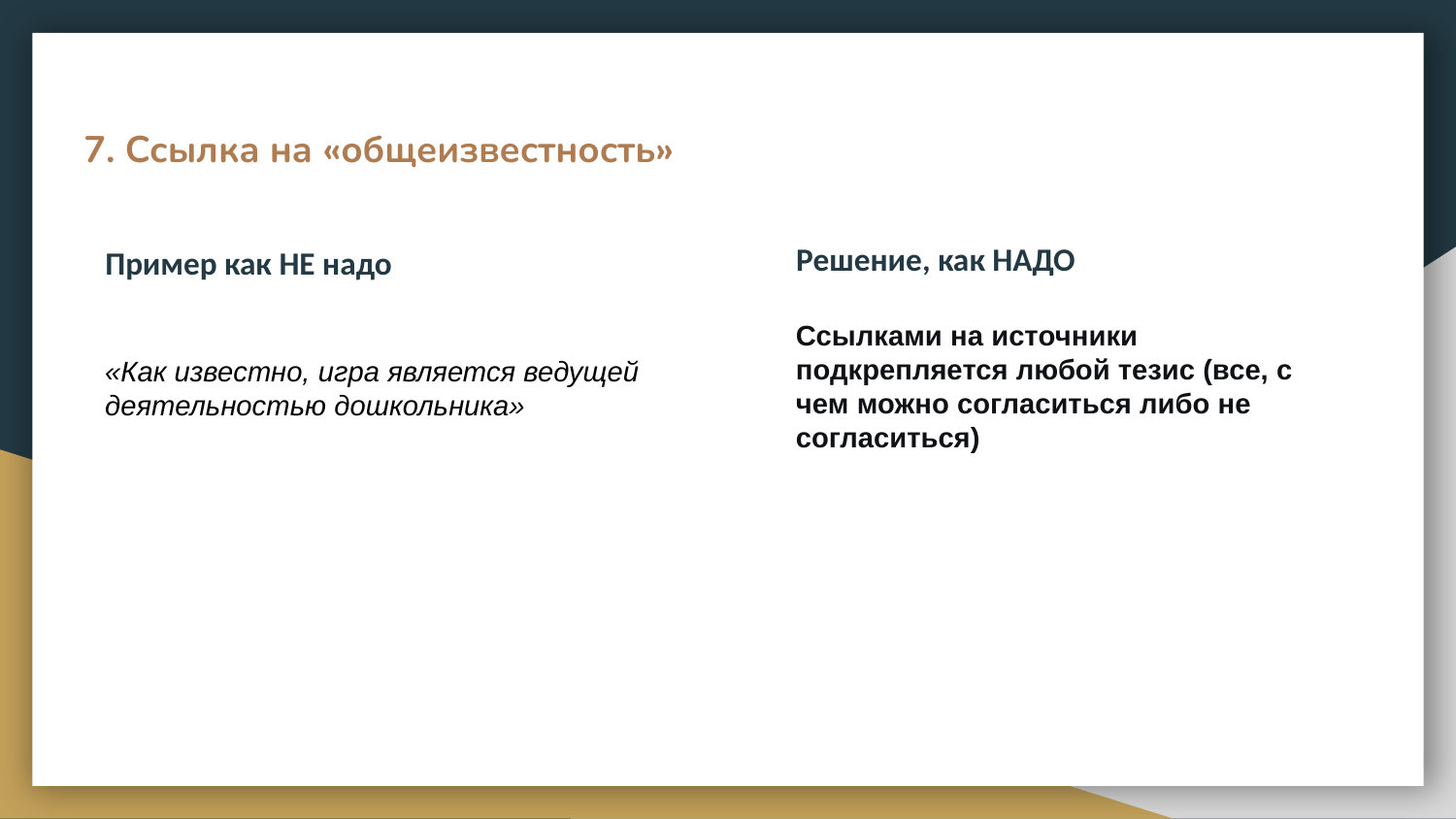

# 7. Ссылка на «общеизвестность»
Решение, как НАДО
Пример как НЕ надо
Ссылками на источники подкрепляется любой тезис (все, с чем можно согласиться либо не согласиться)
«Как известно, игра является ведущей деятельностью дошкольника»